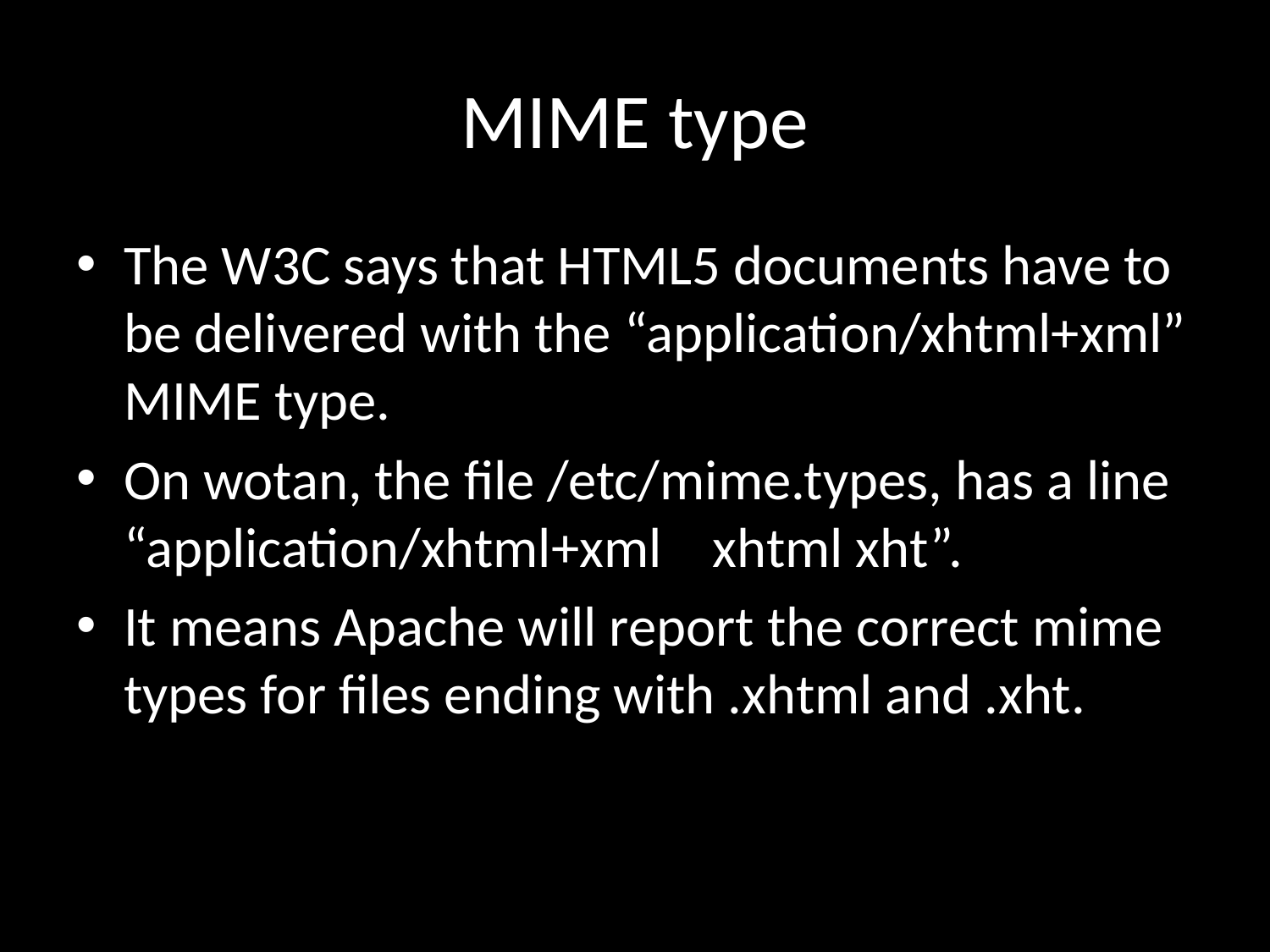

# MIME type
The W3C says that HTML5 documents have to be delivered with the “application/xhtml+xml” MIME type.
On wotan, the file /etc/mime.types, has a line “application/xhtml+xml    xhtml xht”.
It means Apache will report the correct mime types for files ending with .xhtml and .xht.